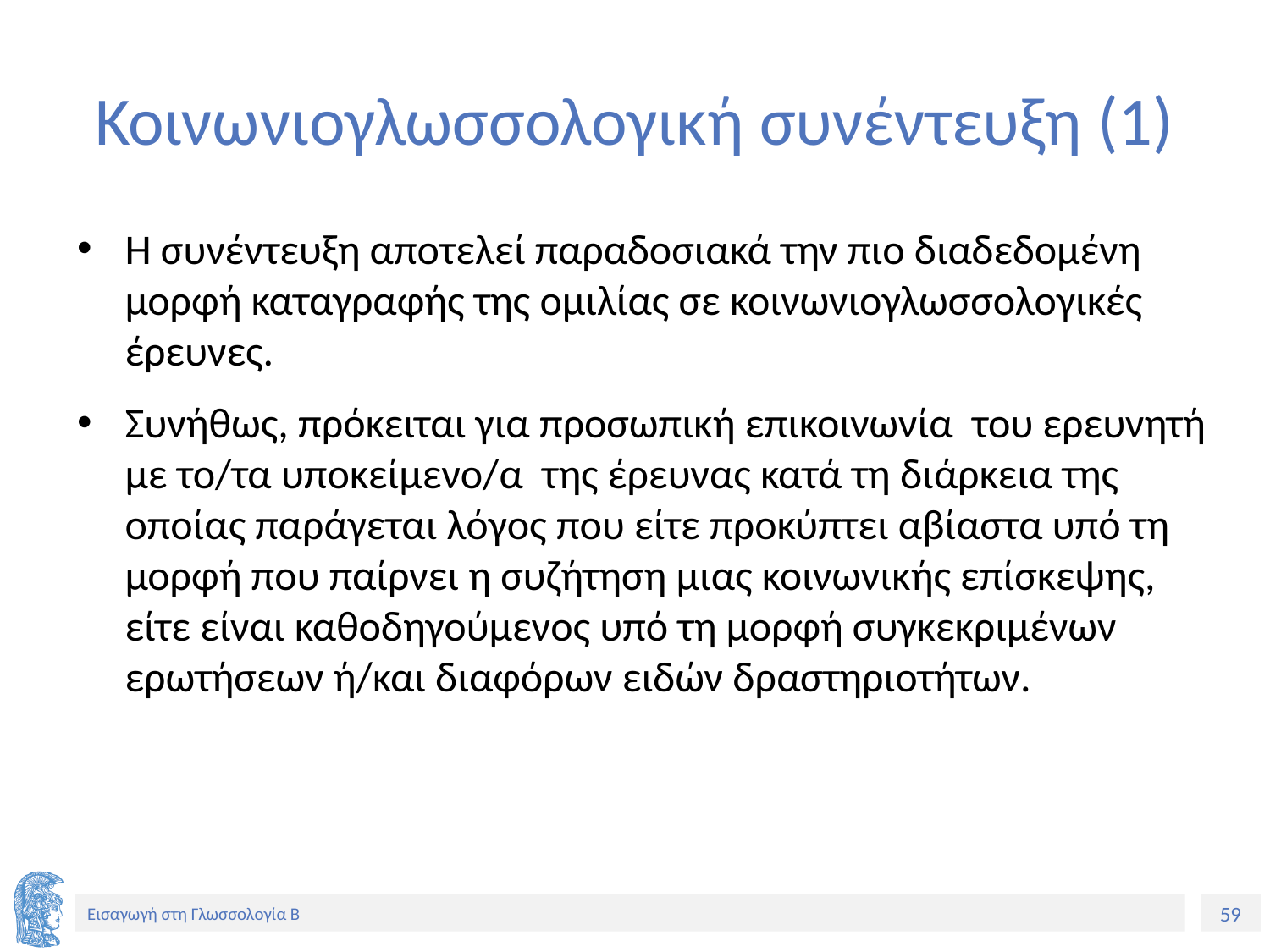

# Κοινωνιογλωσσολογική συνέντευξη (1)
Η συνέντευξη αποτελεί παραδοσιακά την πιο διαδεδομένη μορφή καταγραφής της ομιλίας σε κοινωνιογλωσσολογικές έρευνες.
Συνήθως, πρόκειται για προσωπική επικοινωνία  του ερευνητή με το/τα υποκείμενο/α  της έρευνας κατά τη διάρκεια της οποίας παράγεται λόγος που είτε προκύπτει αβίαστα υπό τη μορφή που παίρνει η συζήτηση μιας κοινωνικής επίσκεψης, είτε είναι καθοδηγούμενος υπό τη μορφή συγκεκριμένων ερωτήσεων ή/και διαφόρων ειδών δραστηριοτήτων.